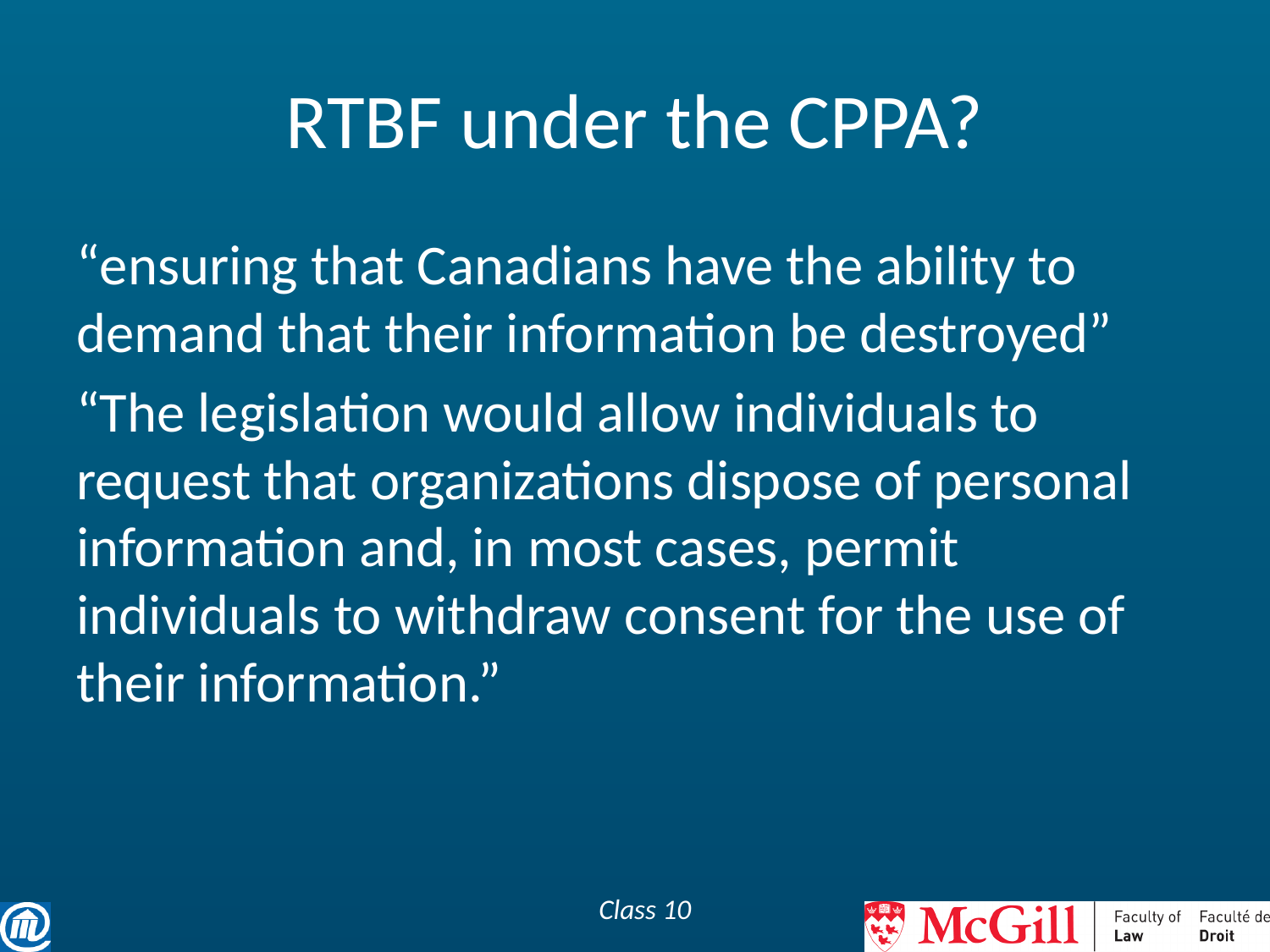

# RTBF under the CPPA?
“ensuring that Canadians have the ability to demand that their information be destroyed”
“The legislation would allow individuals to request that organizations dispose of personal information and, in most cases, permit individuals to withdraw consent for the use of their information.”
Class 10